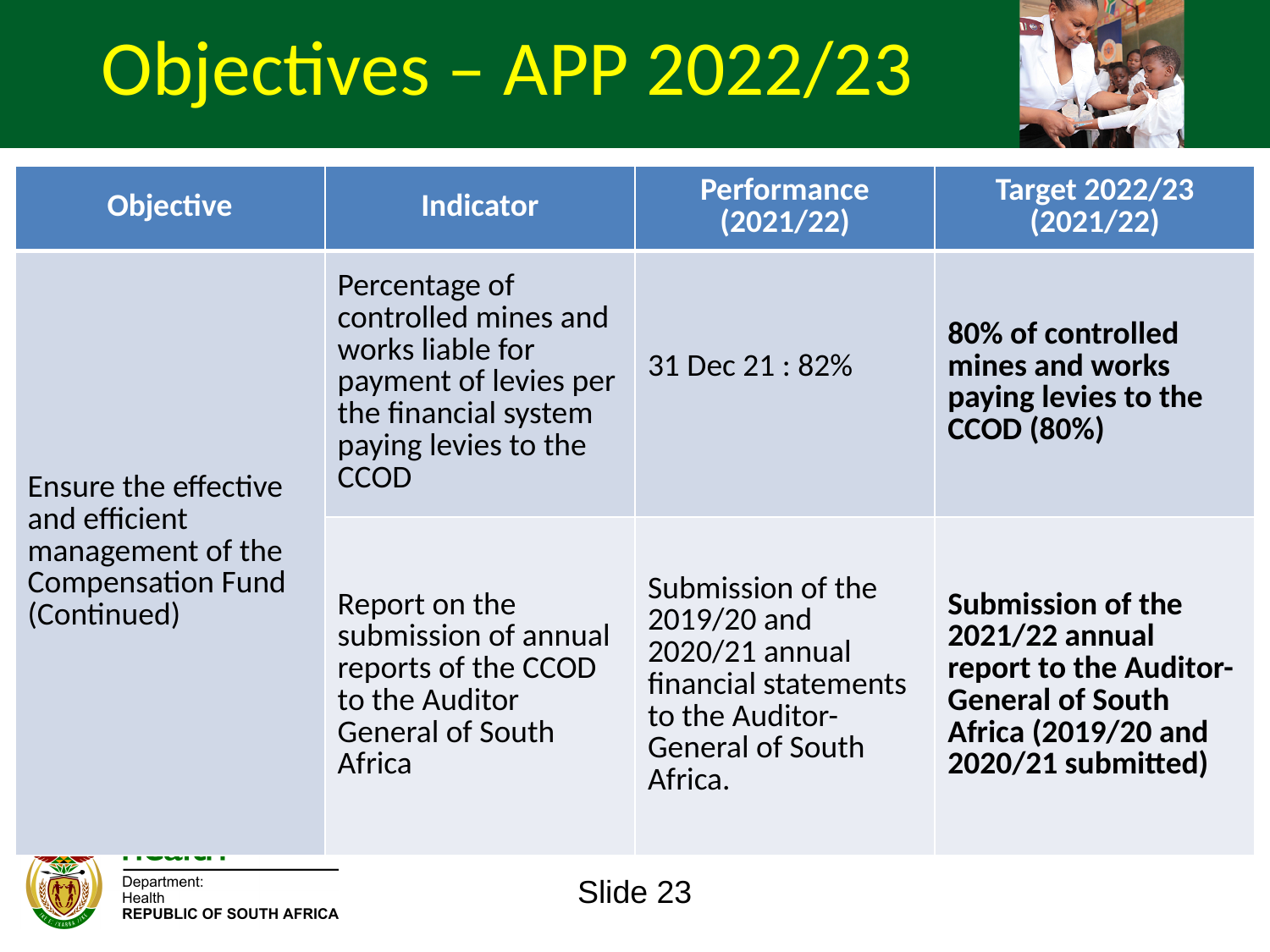

Objectives – APP 2022/23
| Objective | Indicator | Performance (2021/22) | Target 2022/23 (2021/22) |
| --- | --- | --- | --- |
| Ensure the effective and efficient management of the Compensation Fund (Continued) | Percentage of controlled mines and works liable for payment of levies per the financial system paying levies to the CCOD | 31 Dec 21 : 82% | 80% of controlled mines and works paying levies to the CCOD (80%) |
|  | Report on the submission of annual reports of the CCOD to the Auditor General of South Africa | Submission of the 2019/20 and 2020/21 annual financial statements to the Auditor-General of South Africa. | Submission of the 2021/22 annual report to the Auditor-General of South Africa (2019/20 and 2020/21 submitted) |